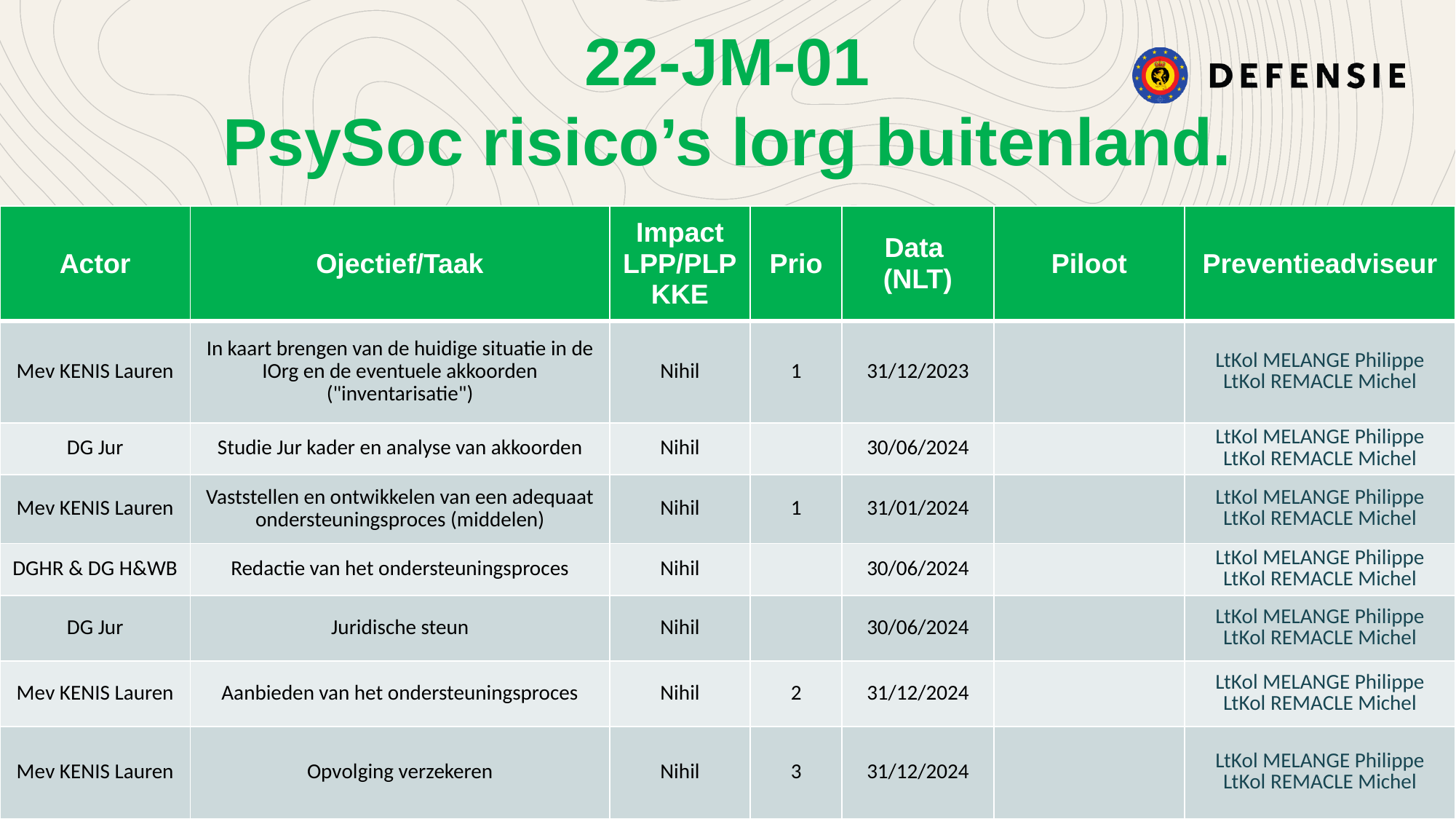

22-JM-01
PsySoc risico’s lorg buitenland.
| Actor | Ojectief/Taak | Impact LPP/PLP KKE | Prio | Data (NLT) | Piloot | Preventieadviseur |
| --- | --- | --- | --- | --- | --- | --- |
| Mev KENIS Lauren | In kaart brengen van de huidige situatie in de IOrg en de eventuele akkoorden ("inventarisatie") | Nihil | 1 | 31/12/2023 |  | LtKol MELANGE Philippe LtKol REMACLE Michel |
| DG Jur | Studie Jur kader en analyse van akkoorden | Nihil |  | 30/06/2024 |  | LtKol MELANGE Philippe LtKol REMACLE Michel |
| Mev KENIS Lauren | Vaststellen en ontwikkelen van een adequaat ondersteuningsproces (middelen) | Nihil | 1 | 31/01/2024 |  | LtKol MELANGE Philippe LtKol REMACLE Michel |
| DGHR & DG H&WB | Redactie van het ondersteuningsproces | Nihil |  | 30/06/2024 |  | LtKol MELANGE Philippe LtKol REMACLE Michel |
| DG Jur | Juridische steun | Nihil |  | 30/06/2024 |  | LtKol MELANGE Philippe LtKol REMACLE Michel |
| Mev KENIS Lauren | Aanbieden van het ondersteuningsproces | Nihil | 2 | 31/12/2024 |  | LtKol MELANGE Philippe LtKol REMACLE Michel |
| Mev KENIS Lauren | Opvolging verzekeren | Nihil | 3 | 31/12/2024 |  | LtKol MELANGE Philippe LtKol REMACLE Michel |